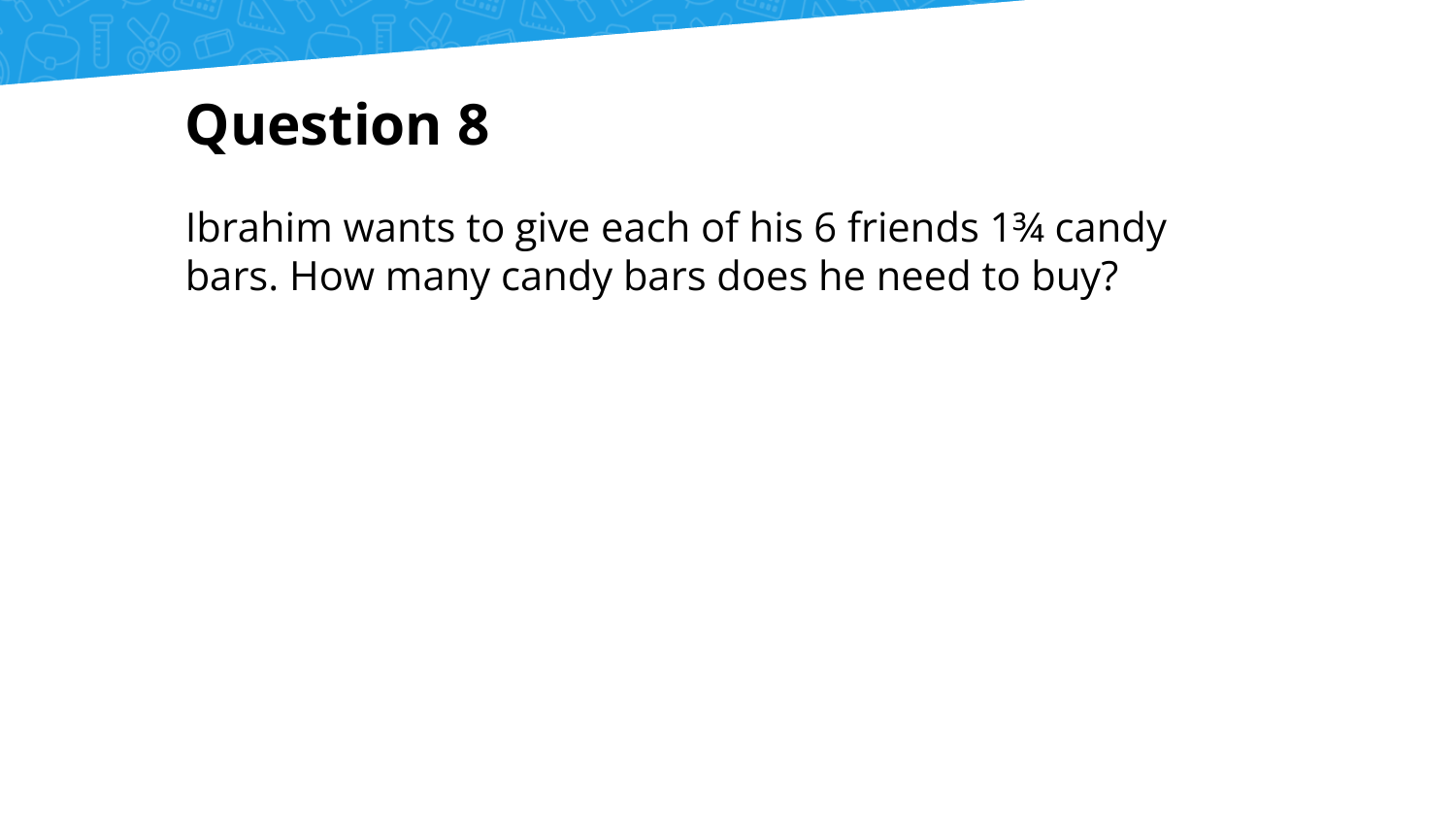

# Question 8
Ibrahim wants to give each of his 6 friends 1¾ candy bars. How many candy bars does he need to buy?